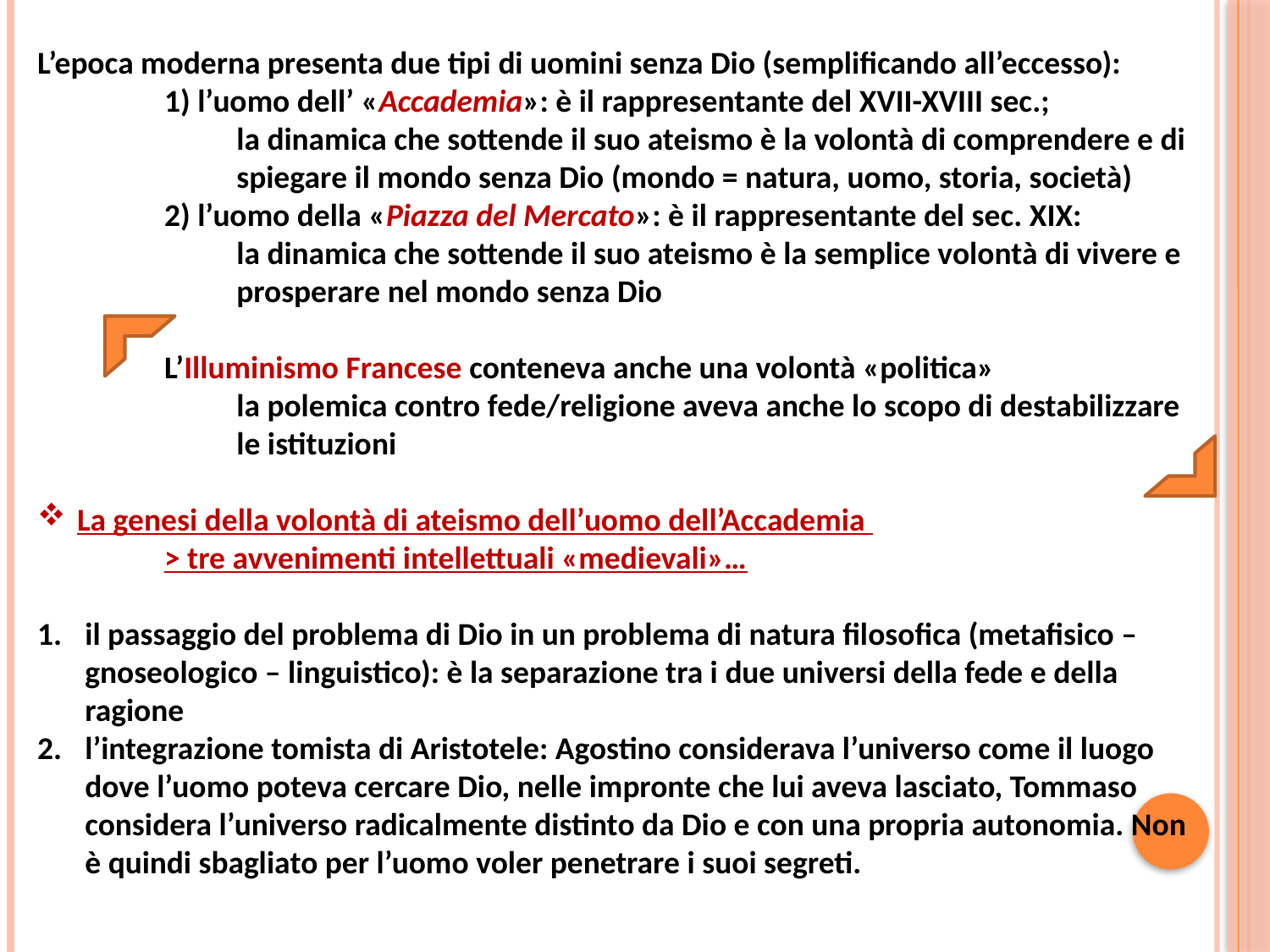

L’epoca moderna presenta due tipi di uomini senza Dio (semplificando all’eccesso):
	1) l’uomo dell’ «Accademia»: è il rappresentante del XVII-XVIII sec.;
la dinamica che sottende il suo ateismo è la volontà di comprendere e di spiegare il mondo senza Dio (mondo = natura, uomo, storia, società)
	2) l’uomo della «Piazza del Mercato»: è il rappresentante del sec. XIX:
la dinamica che sottende il suo ateismo è la semplice volontà di vivere e prosperare nel mondo senza Dio

	L’Illuminismo Francese conteneva anche una volontà «politica»
la polemica contro fede/religione aveva anche lo scopo di destabilizzare le istituzioni

La genesi della volontà di ateismo dell’uomo dell’Accademia
	> tre avvenimenti intellettuali «medievali»…

il passaggio del problema di Dio in un problema di natura filosofica (metafisico – gnoseologico – linguistico): è la separazione tra i due universi della fede e della ragione
l’integrazione tomista di Aristotele: Agostino considerava l’universo come il luogo dove l’uomo poteva cercare Dio, nelle impronte che lui aveva lasciato, Tommaso considera l’universo radicalmente distinto da Dio e con una propria autonomia. Non è quindi sbagliato per l’uomo voler penetrare i suoi segreti.